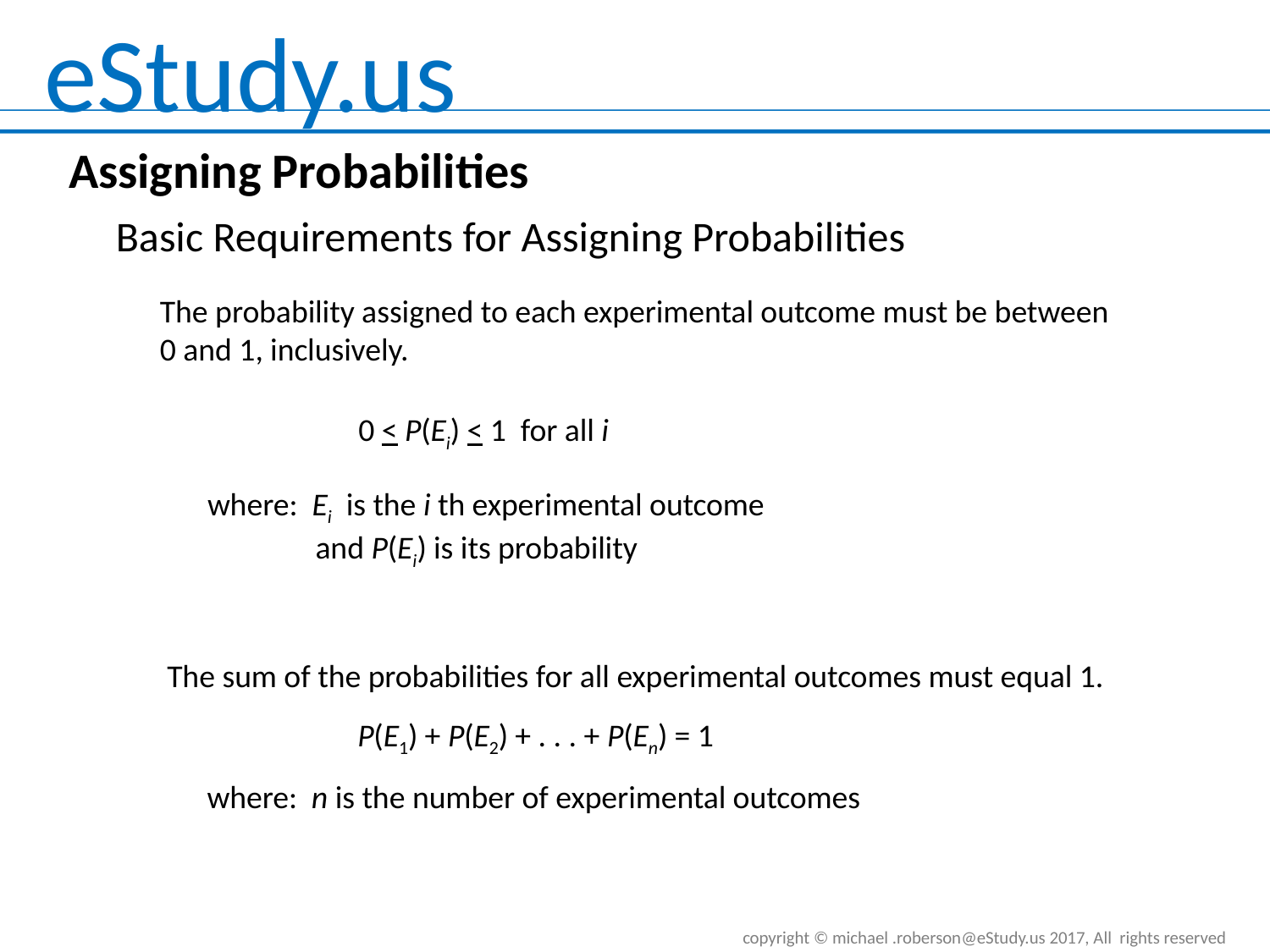

Assigning Probabilities
Basic Requirements for Assigning Probabilities
The probability assigned to each experimental outcome must be between 0 and 1, inclusively.
0 < P(Ei) < 1  for all i
where:  Ei  is the i th experimental outcome
               and P(Ei) is its probability
 The sum of the probabilities for all experimental outcomes must equal 1.
P(E1) + P(E2) + . . . + P(En) = 1
where:  n is the number of experimental outcomes